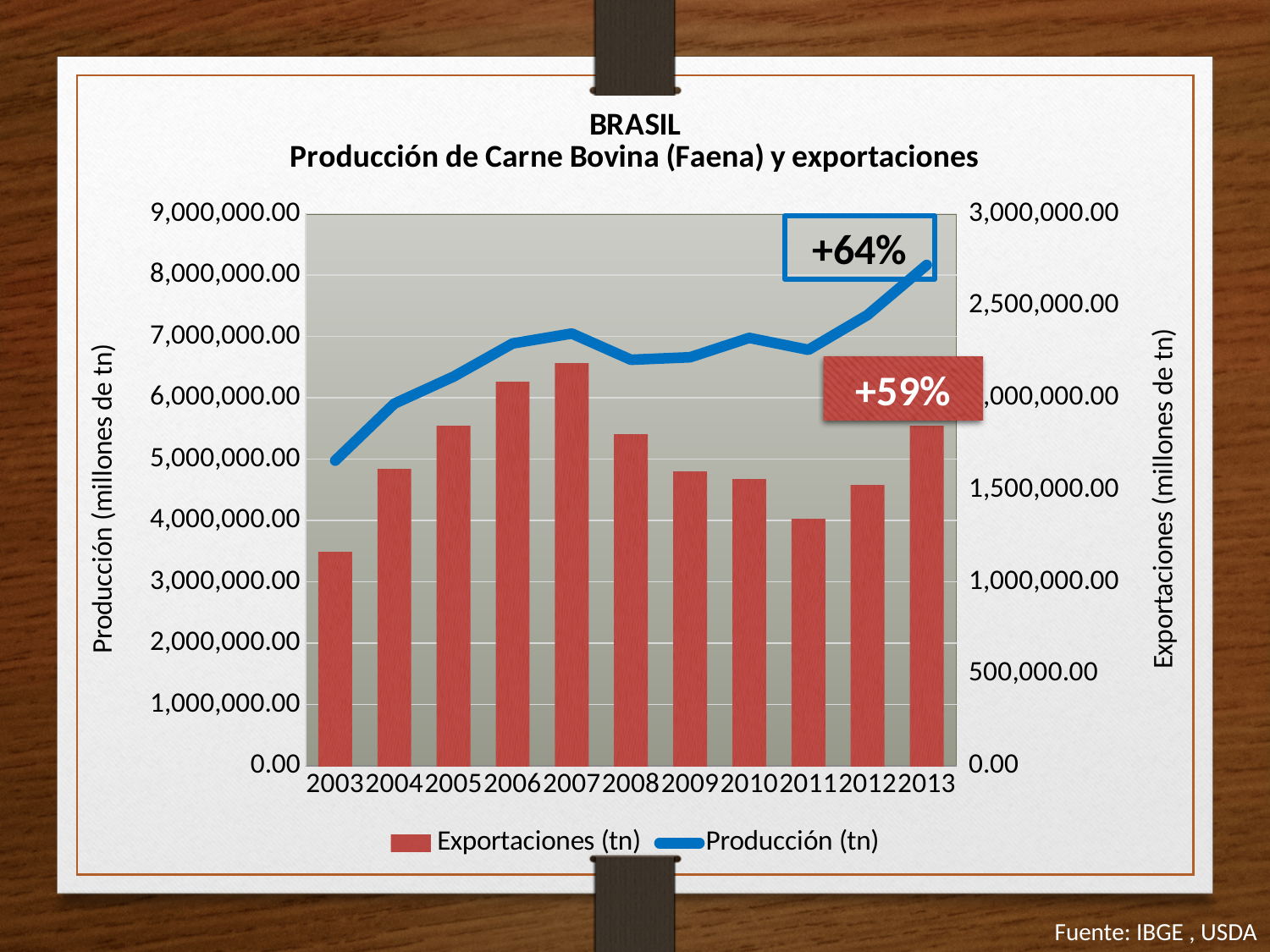

### Chart: BRASIL
Producción de Carne Bovina (Faena) y exportaciones

| Category | Exportaciones (tn) | Producción (tn) |
|---|---|---|
| 2003 | 1162000.0 | 4977213.165999999 |
| 2004 | 1610000.0 | 5906212.281 |
| 2005 | 1845000.0 | 6345811.205 |
| 2006 | 2084000.0 | 6886583.119999999 |
| 2007 | 2189000.0 | 7048994.658000001 |
| 2008 | 1801000.0 | 6621374.461 |
| 2009 | 1596000.0 | 6661632.696 |
| 2010 | 1558000.0 | 6977484.368000001 |
| 2011 | 1340000.0 | 6783536.946000001 |
| 2012 | 1524000.0 | 7351147.177 |
| 2013 | 1849000.0 | 8166693.266000001 |
+64%
+59%
Fuente: IBGE , USDA